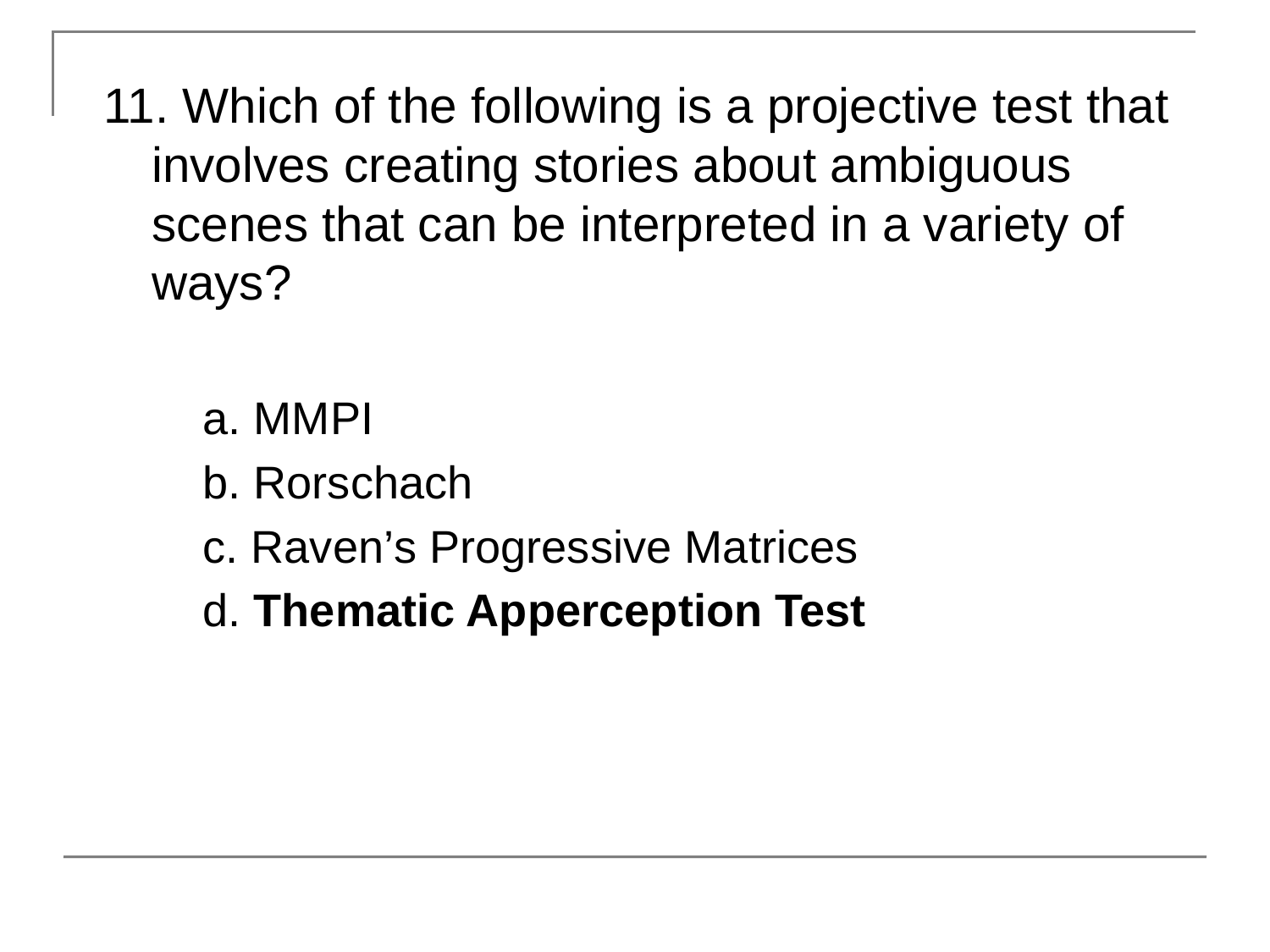

11. Which of the following is a projective test that involves creating stories about ambiguous scenes that can be interpreted in a variety of ways?

    a. MMPI
    b. Rorschach
    c. Raven’s Progressive Matrices
    d. Thematic Apperception Test